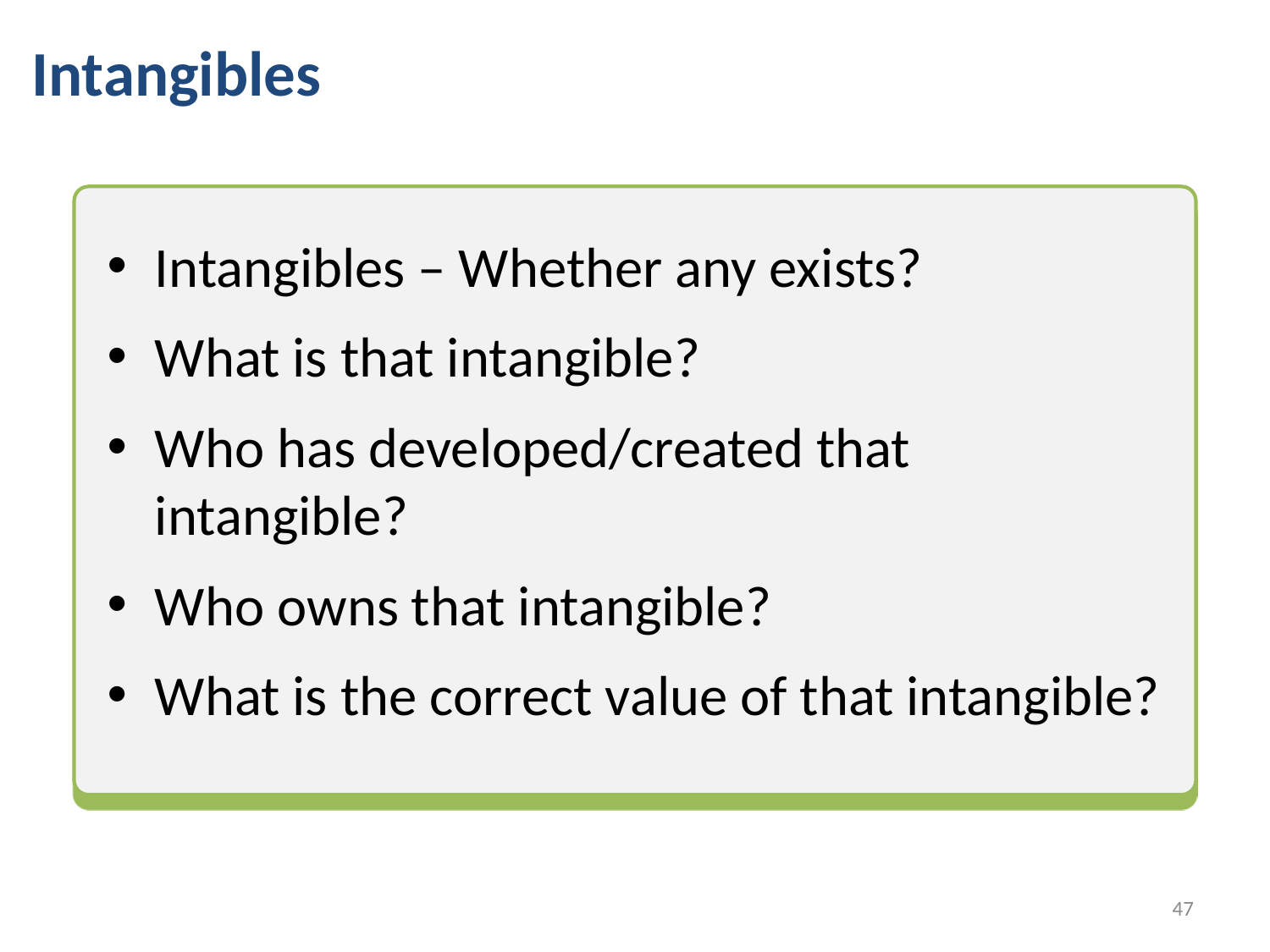

# Intangibles

Intangibles – Whether any exists?
What is that intangible?
Who has developed/created that intangible?
Who owns that intangible?
What is the correct value of that intangible?
47